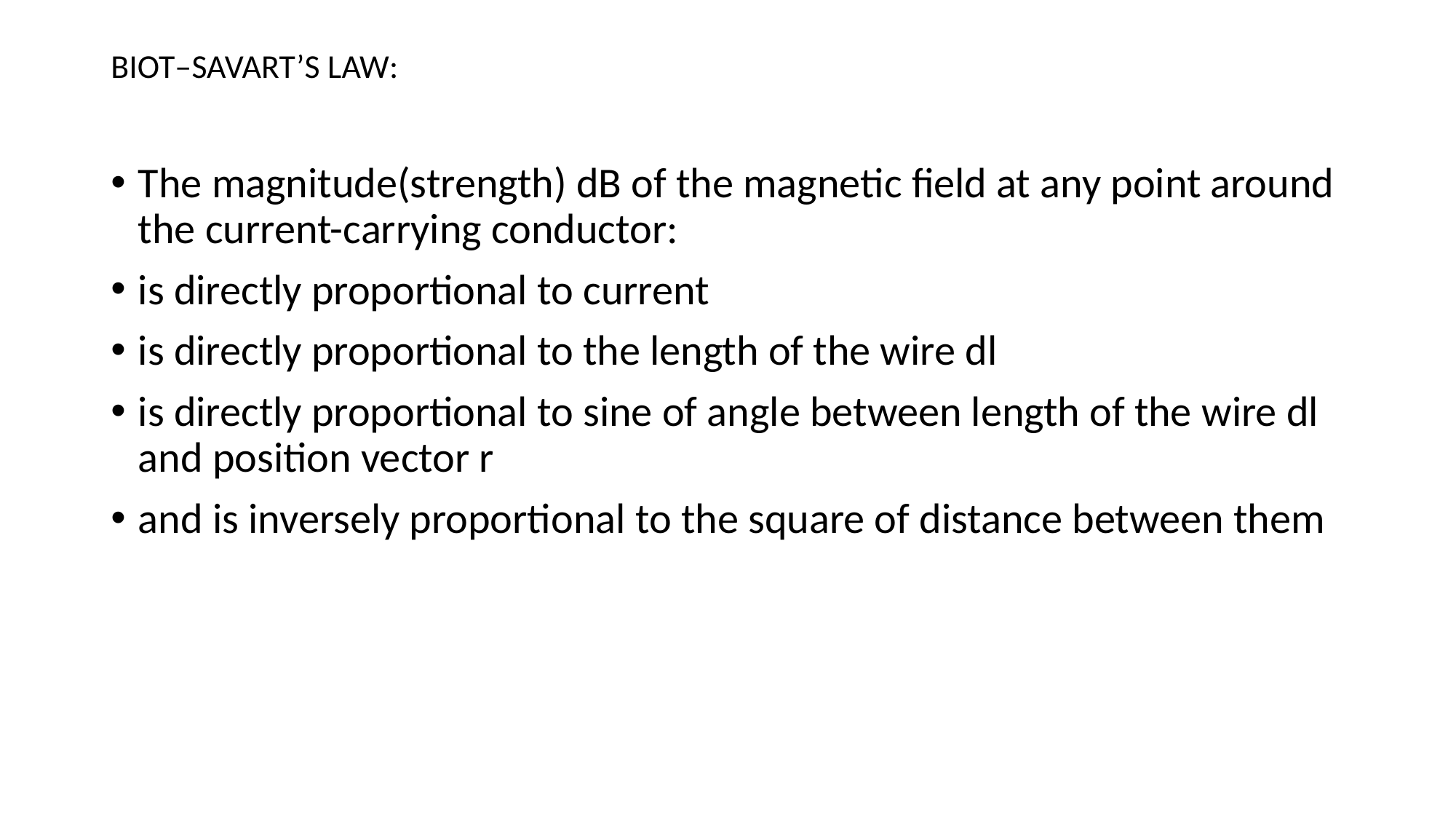

# BIOT–SAVART’S LAW:
The magnitude(strength) dB of the magnetic field at any point around the current-carrying conductor:
is directly proportional to current
is directly proportional to the length of the wire dl
is directly proportional to sine of angle between length of the wire dl and position vector r
and is inversely proportional to the square of distance between them